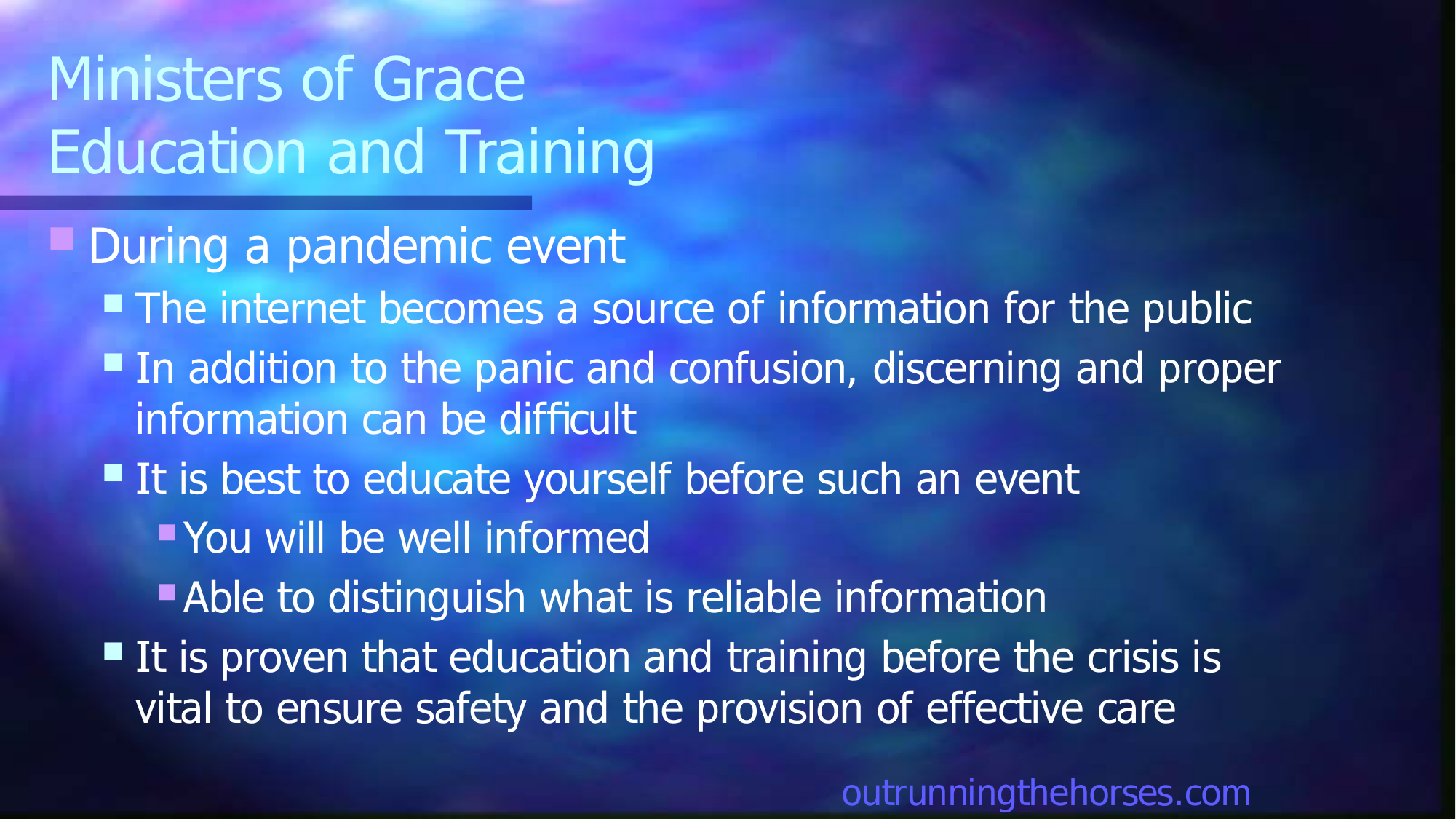

# Ministers of Grace Education and Training
During a pandemic event
The internet becomes a source of information for the public
In addition to the panic and confusion, discerning and proper information can be difficult
It is best to educate yourself before such an event
You will be well informed
Able to distinguish what is reliable information
It is proven that education and training before the crisis is vital to ensure safety and the provision of effective care
outrunningthehorses.com